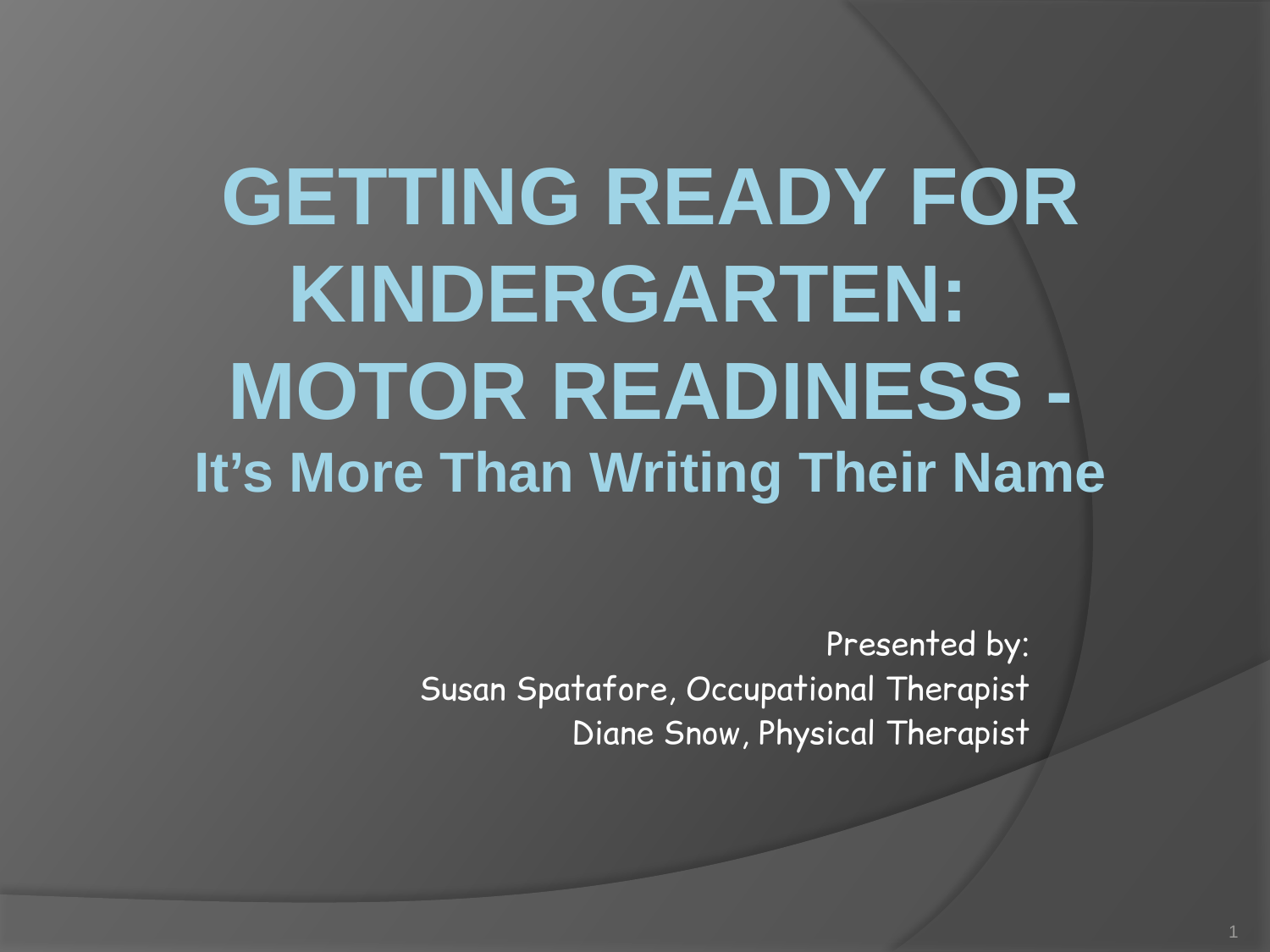

# GETTING READY FOR KINDERGARTEN:   MOTOR READINESS - It’s More Than Writing Their Name
Presented by:
Susan Spatafore, Occupational Therapist
Diane Snow, Physical Therapist
1